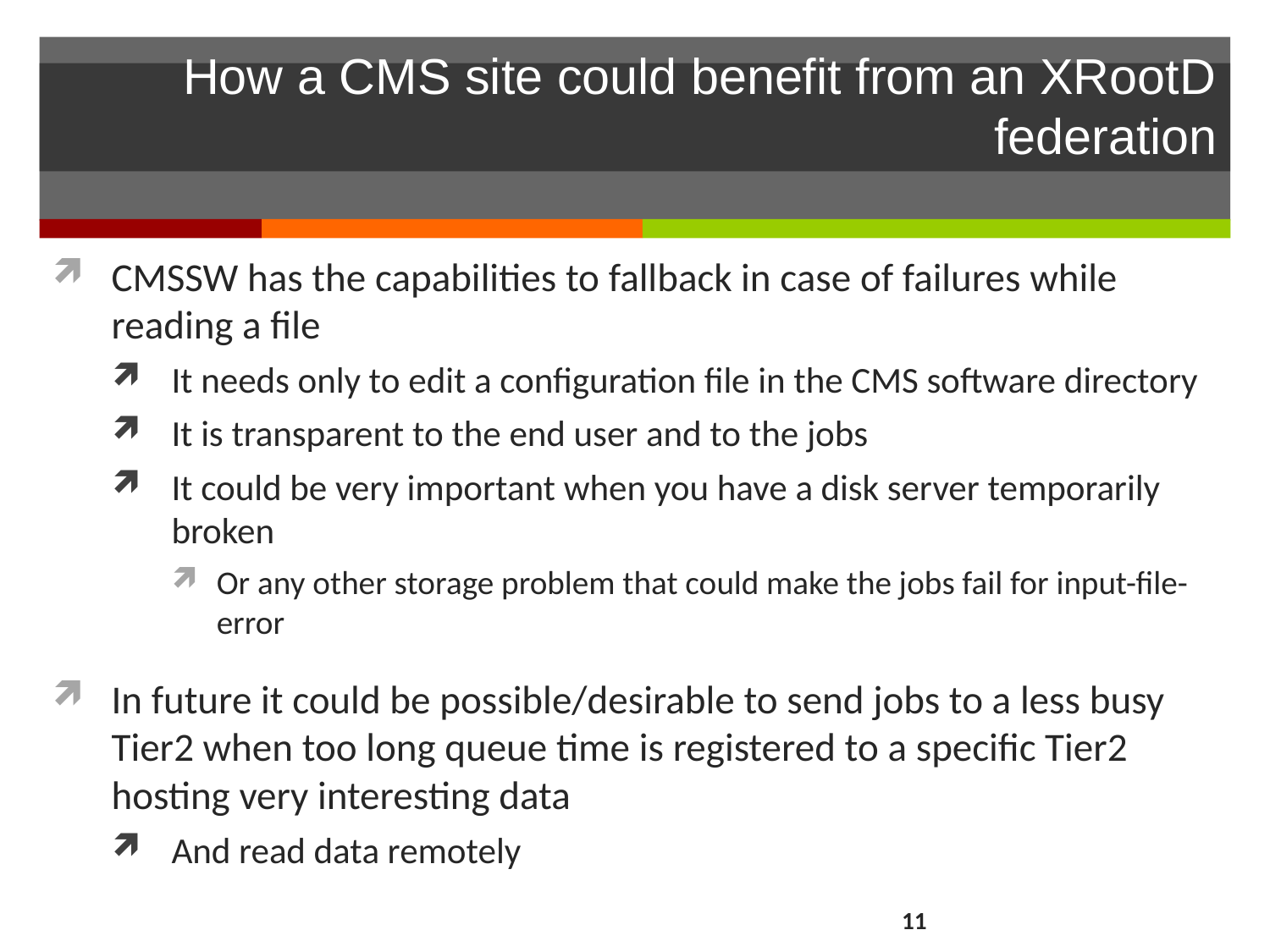

# How a CMS site could benefit from an XRootD federation
CMSSW has the capabilities to fallback in case of failures while reading a file
It needs only to edit a configuration file in the CMS software directory
It is transparent to the end user and to the jobs
It could be very important when you have a disk server temporarily broken
Or any other storage problem that could make the jobs fail for input-file-error
In future it could be possible/desirable to send jobs to a less busy Tier2 when too long queue time is registered to a specific Tier2 hosting very interesting data
And read data remotely
11